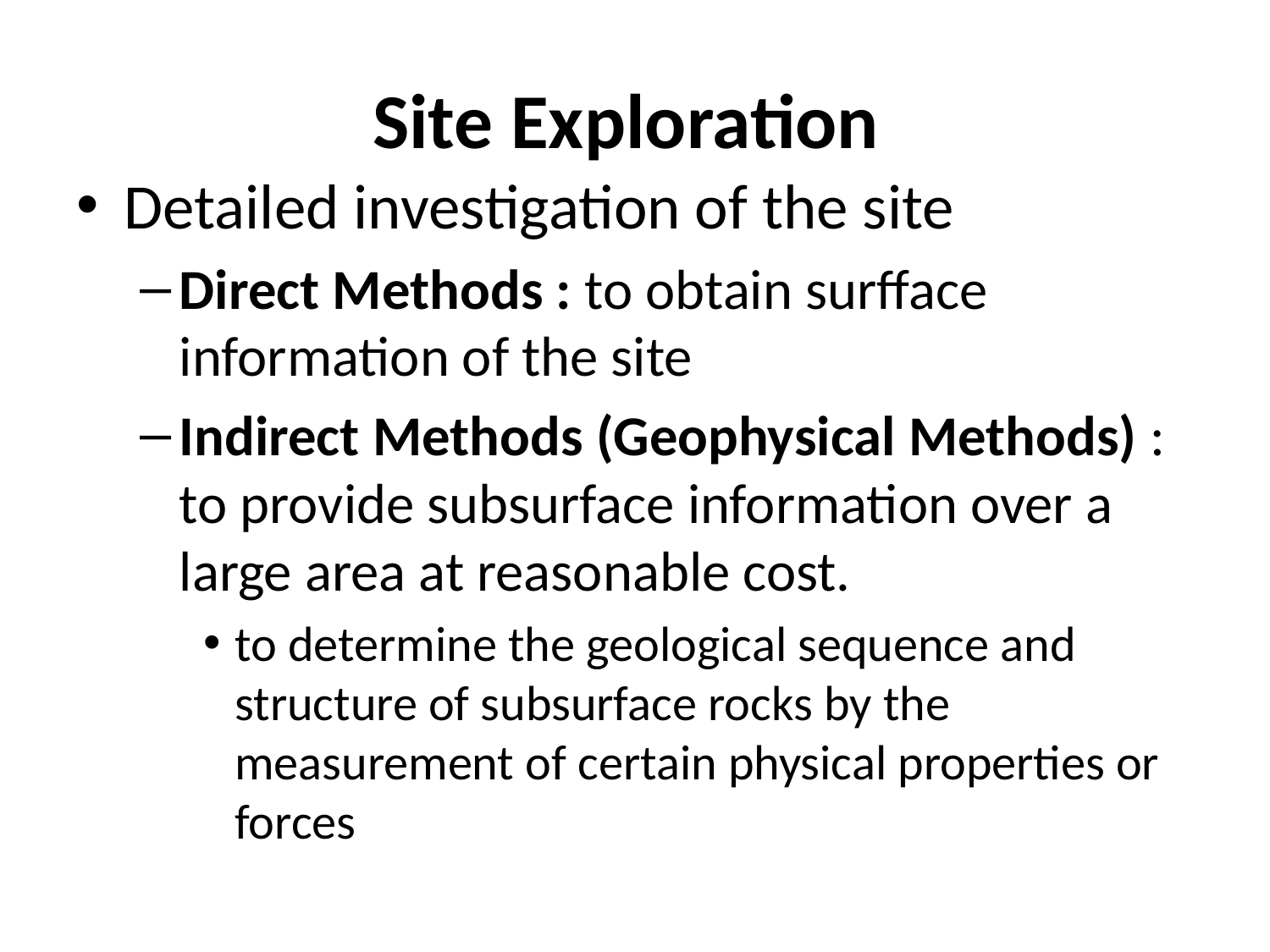

# Site Exploration
Detailed investigation of the site
Direct Methods : to obtain surfface information of the site
Indirect Methods (Geophysical Methods) : to provide subsurface information over a large area at reasonable cost.
to determine the geological sequence and structure of subsurface rocks by the measurement of certain physical properties or forces